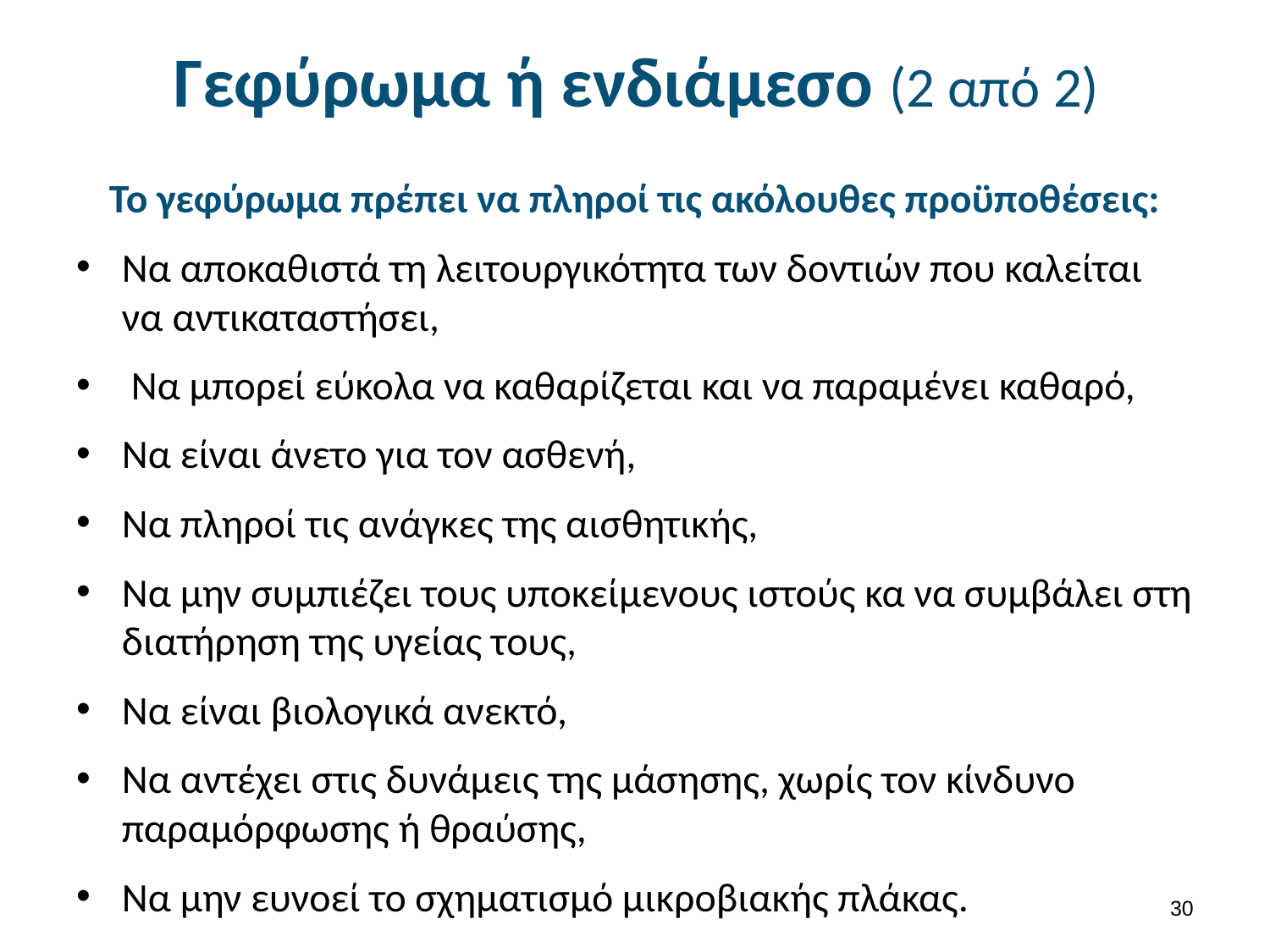

# Γεφύρωμα ή ενδιάμεσο (2 από 2)
Το γεφύρωμα πρέπει να πληροί τις ακόλουθες προϋποθέσεις:
Να αποκαθιστά τη λειτουργικότητα των δοντιών που καλείται να αντικαταστήσει,
 Να μπορεί εύκολα να καθαρίζεται και να παραμένει καθαρό,
Να είναι άνετο για τον ασθενή,
Να πληροί τις ανάγκες της αισθητικής,
Να μην συμπιέζει τους υποκείμενους ιστούς κα να συμβάλει στη διατήρηση της υγείας τους,
Να είναι βιολογικά ανεκτό,
Να αντέχει στις δυνάμεις της μάσησης, χωρίς τον κίνδυνο παραμόρφωσης ή θραύσης,
Να μην ευνοεί το σχηματισμό μικροβιακής πλάκας.

30